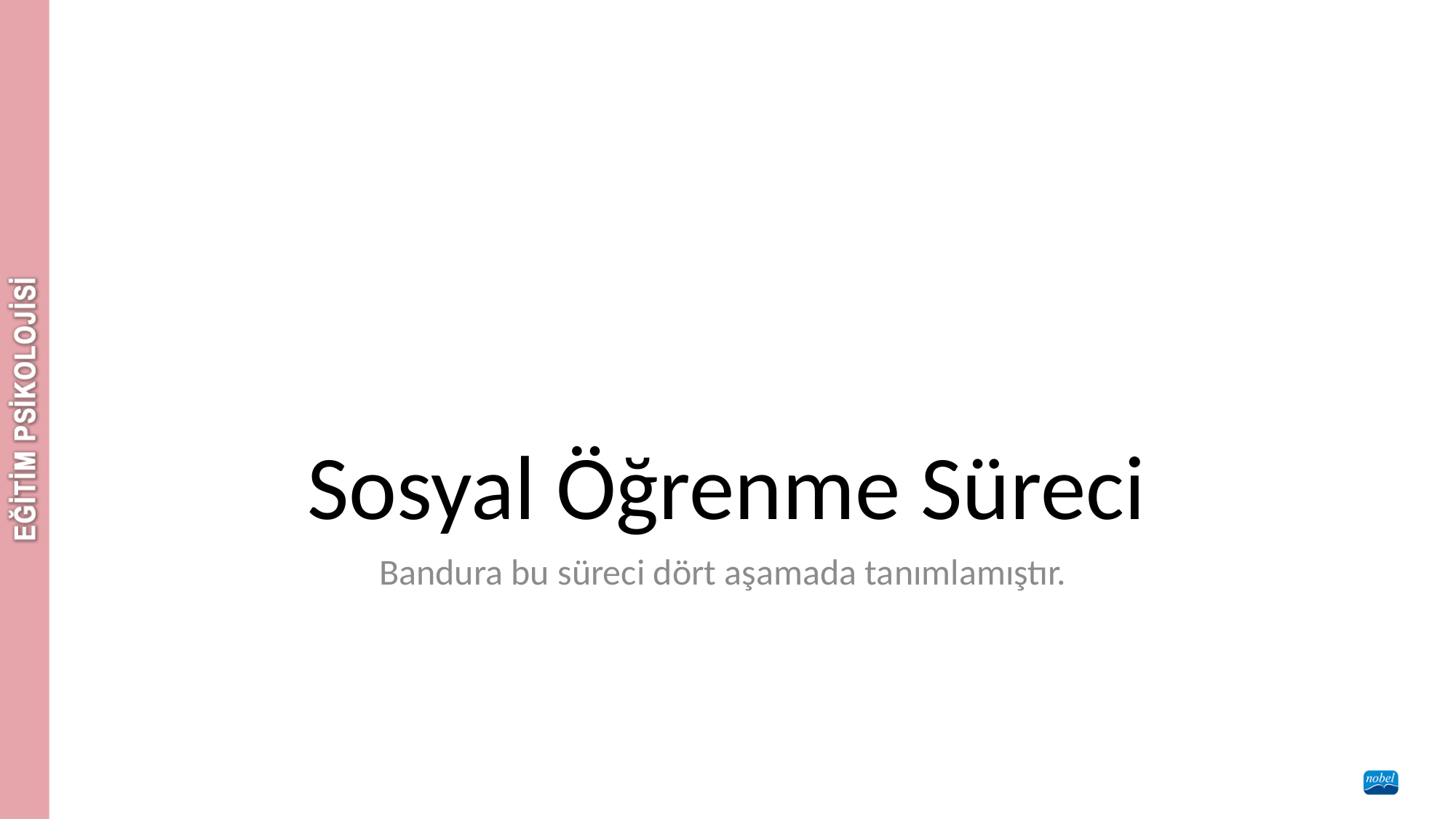

# Sosyal Öğrenme Süreci
Bandura bu süreci dört aşamada tanımlamıştır.